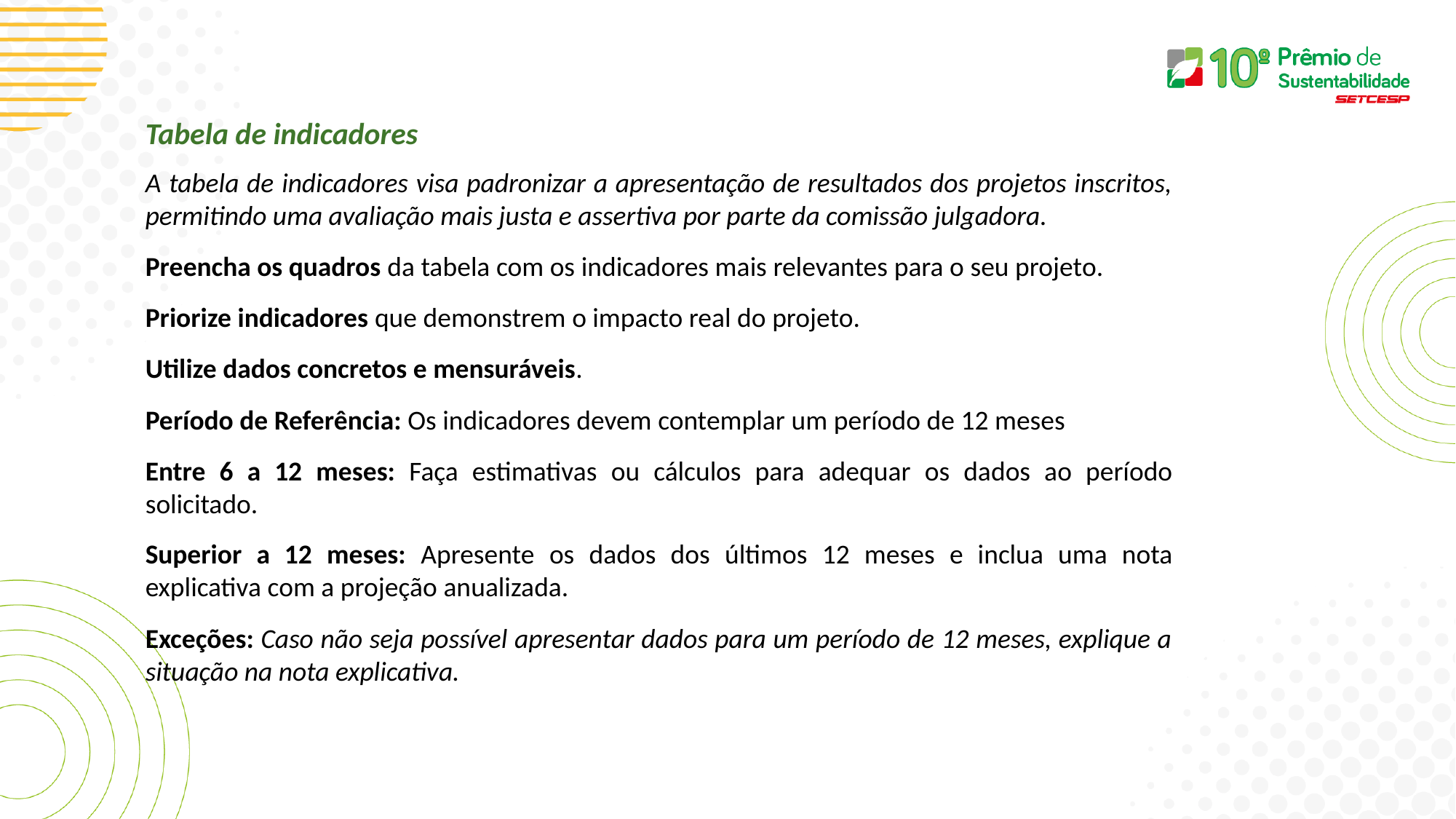

Tabela de indicadores
A tabela de indicadores visa padronizar a apresentação de resultados dos projetos inscritos, permitindo uma avaliação mais justa e assertiva por parte da comissão julgadora.
Preencha os quadros da tabela com os indicadores mais relevantes para o seu projeto.
Priorize indicadores que demonstrem o impacto real do projeto.
Utilize dados concretos e mensuráveis.
Período de Referência: Os indicadores devem contemplar um período de 12 meses
Entre 6 a 12 meses: Faça estimativas ou cálculos para adequar os dados ao período solicitado.
Superior a 12 meses: Apresente os dados dos últimos 12 meses e inclua uma nota explicativa com a projeção anualizada.
Exceções: Caso não seja possível apresentar dados para um período de 12 meses, explique a situação na nota explicativa.